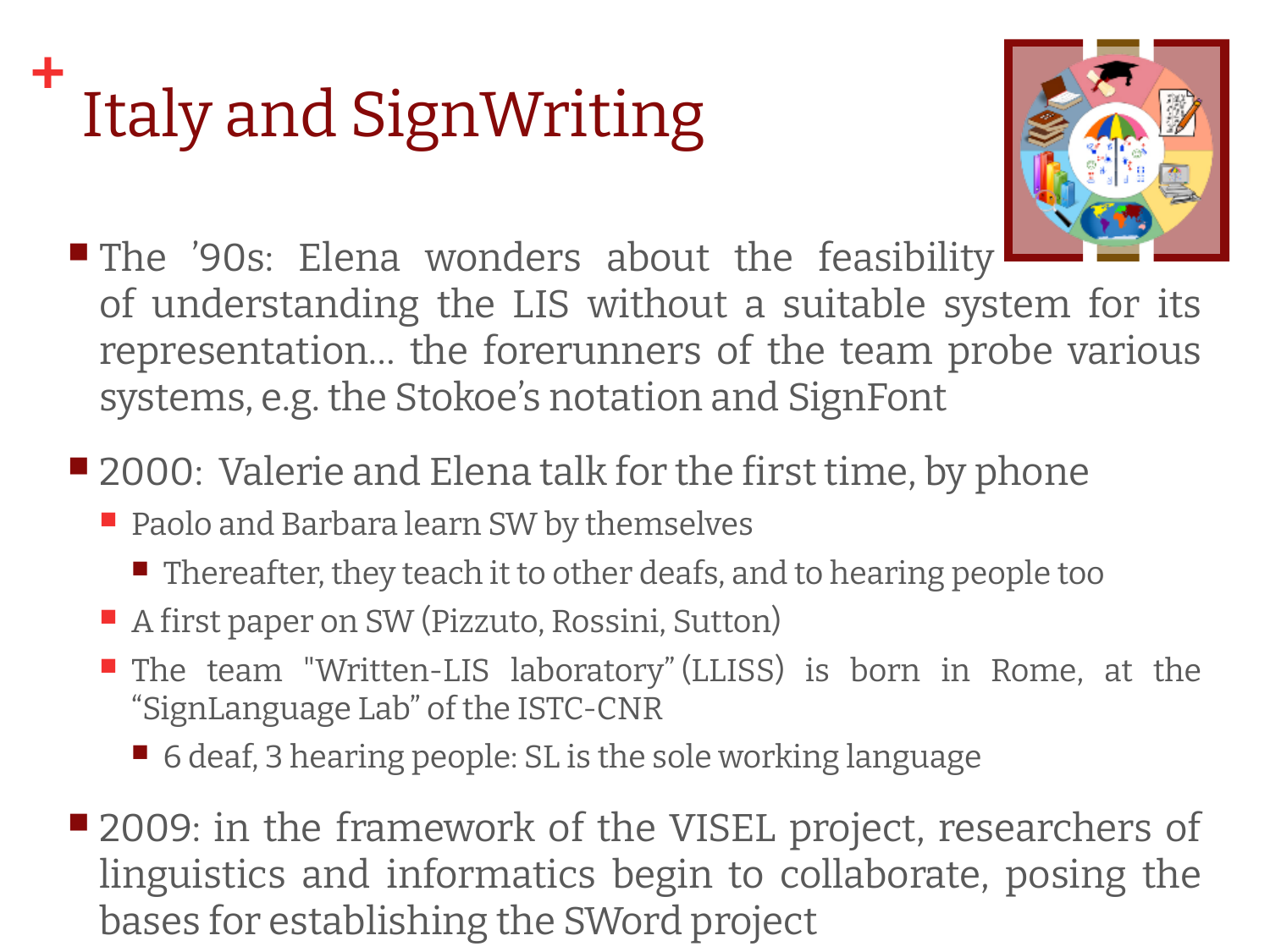

# Italy and SignWriting
The ’90s: Elena wonders about the feasibility        .
of understanding the LIS without a suitable system for its representation… the forerunners of the team probe various systems, e.g. the Stokoe’s notation and SignFont
2000:  Valerie and Elena talk for the first time, by phone
Paolo and Barbara learn SW by themselves
Thereafter, they teach it to other deafs, and to hearing people too
A first paper on SW (Pizzuto, Rossini, Sutton)
The team "Written‑LIS laboratory” (LLISS) is born in Rome, at the “SignLanguage Lab” of the ISTC‑CNR
6 deaf, 3 hearing people: SL is the sole working language
2009: in the framework of the VISEL project, researchers of linguistics and informatics begin to collaborate, posing the bases for establishing the SWord project